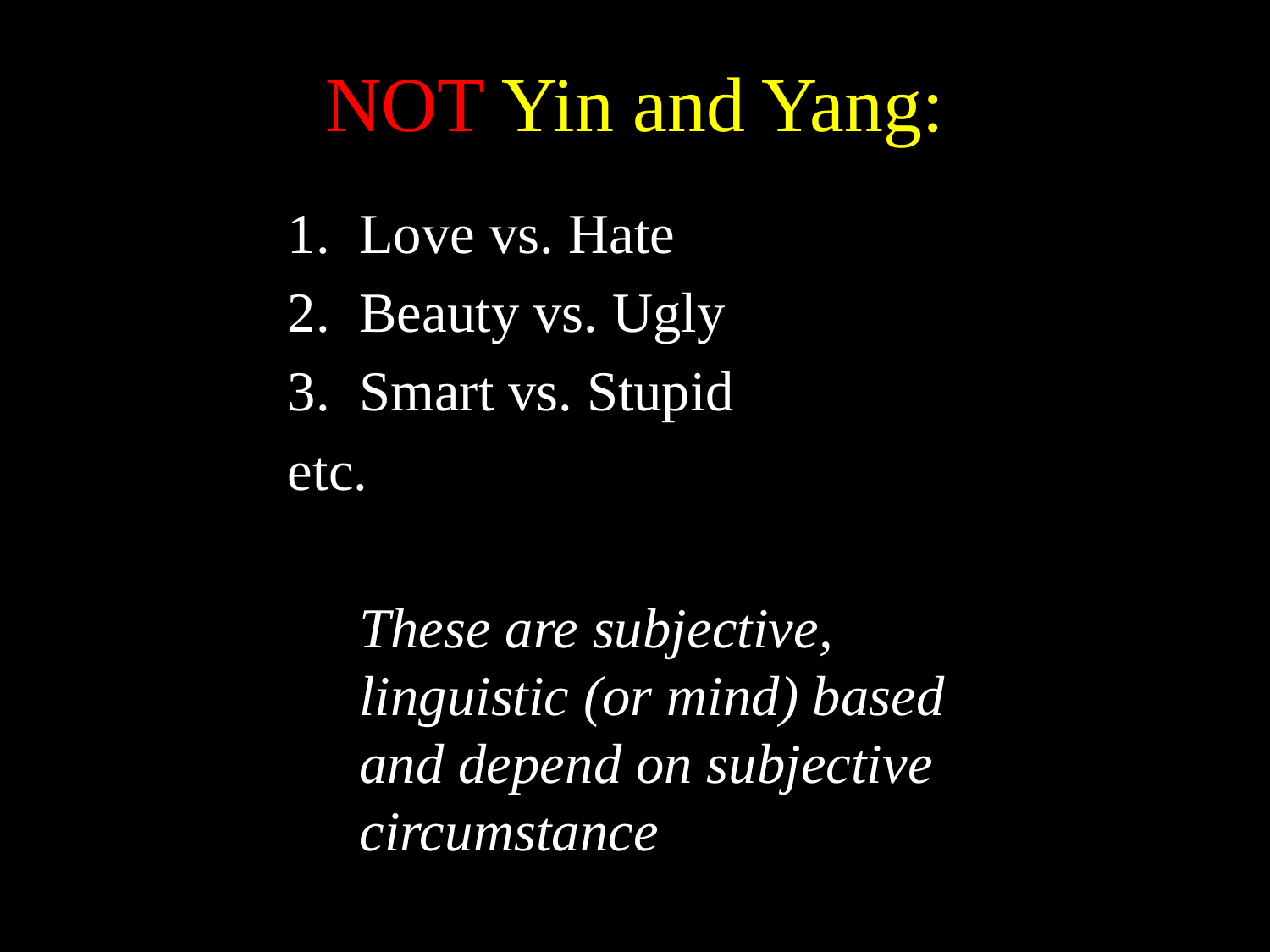

# NOT Yin and Yang:
Love vs. Hate
Beauty vs. Ugly
Smart vs. Stupid
etc.

These are subjective, linguistic (or mind) based and depend on subjective circumstance